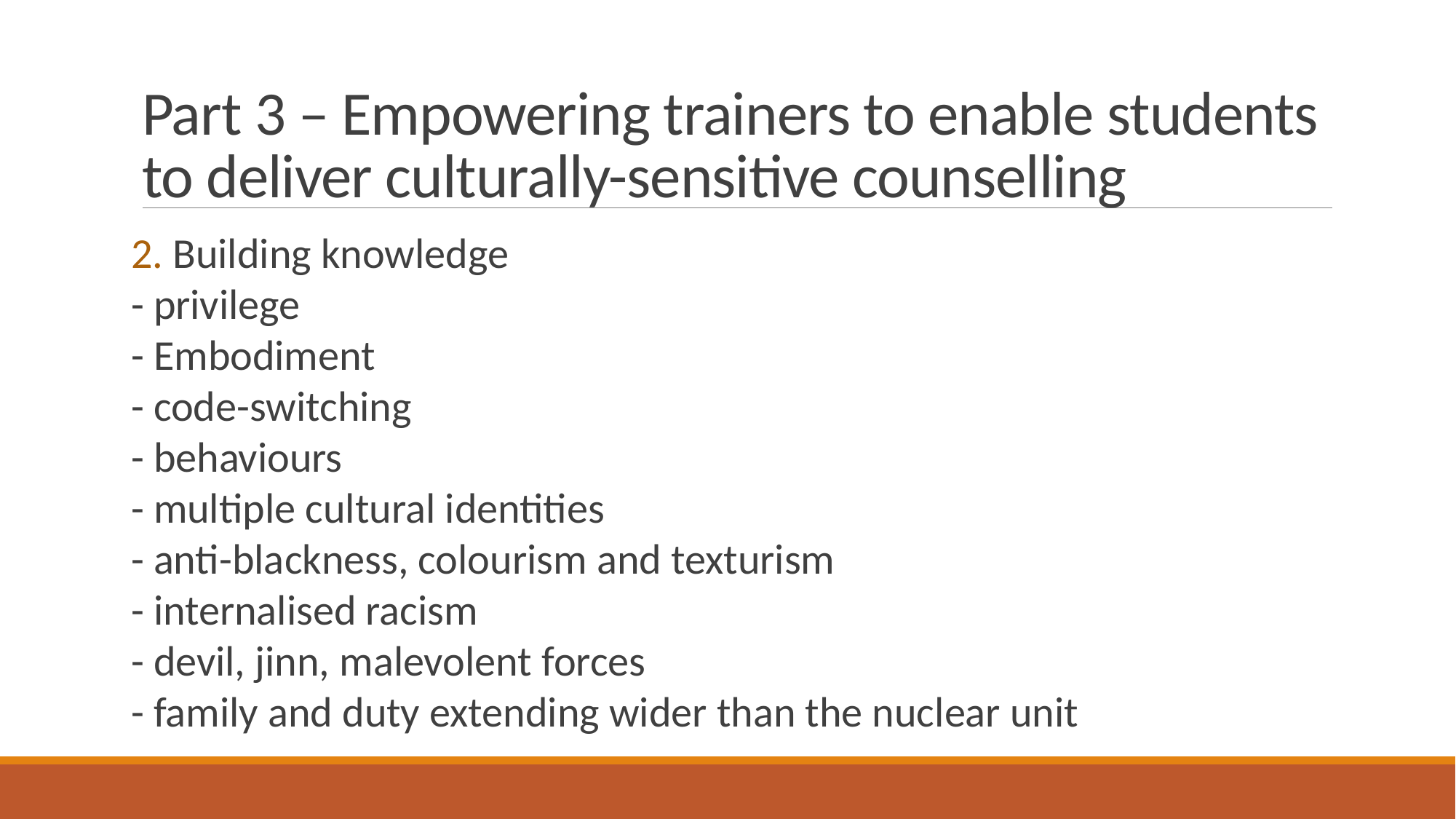

# Part 3 – Empowering trainers to enable students to deliver culturally-sensitive counselling
2. Building knowledge
- privilege
- Embodiment
- code-switching
- behaviours
- multiple cultural identities
- anti-blackness, colourism and texturism
- internalised racism
- devil, jinn, malevolent forces
- family and duty extending wider than the nuclear unit